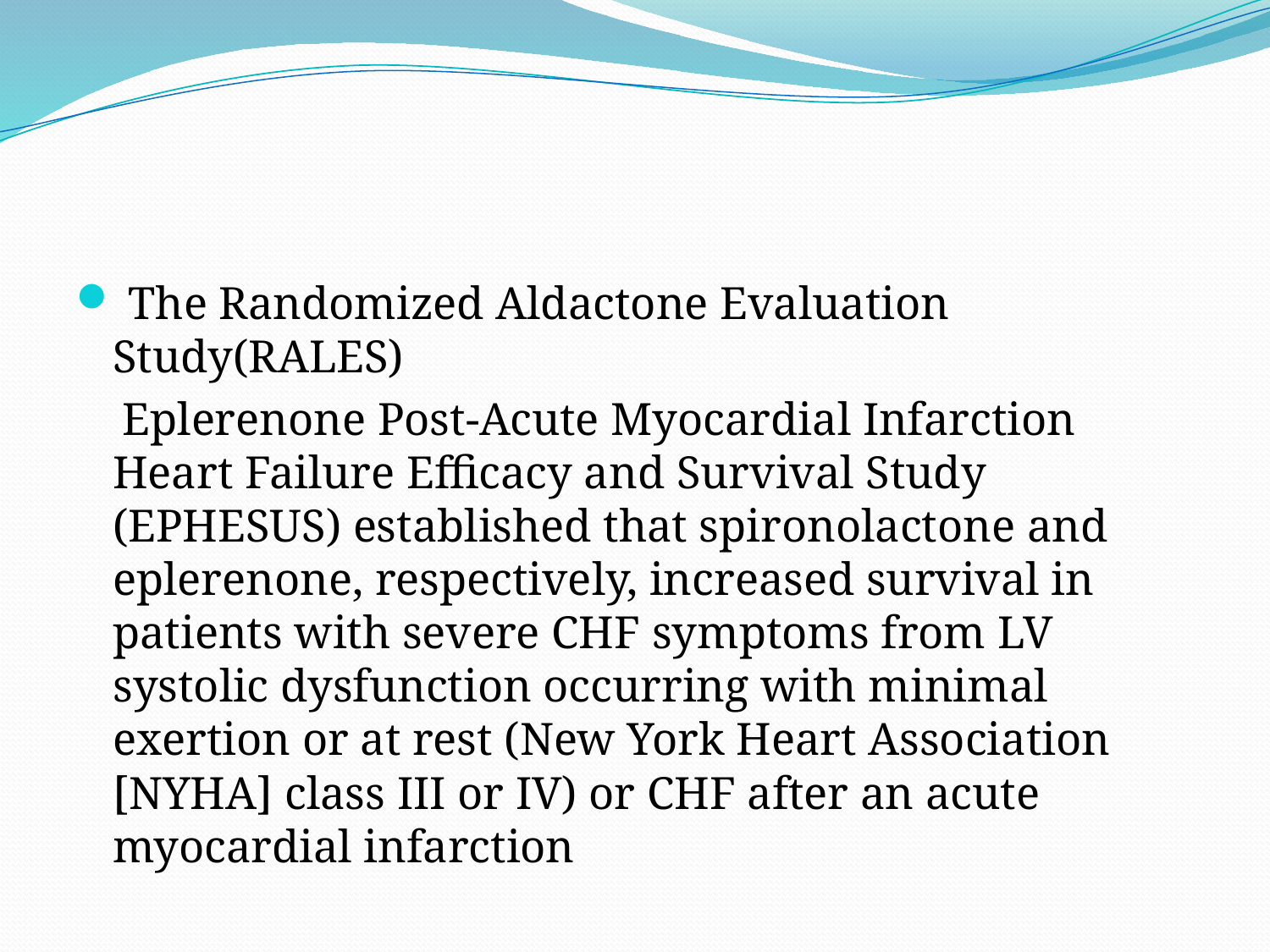

#
 The Randomized Aldactone Evaluation Study(RALES)
    Eplerenone Post-Acute Myocardial Infarction Heart Failure Efficacy and Survival Study (EPHESUS) established that spironolactone and eplerenone, respectively, increased survival in patients with severe CHF symptoms from LV systolic dysfunction occurring with minimal exertion or at rest (New York Heart Association [NYHA] class III or IV) or CHF after an acute myocardial infarction